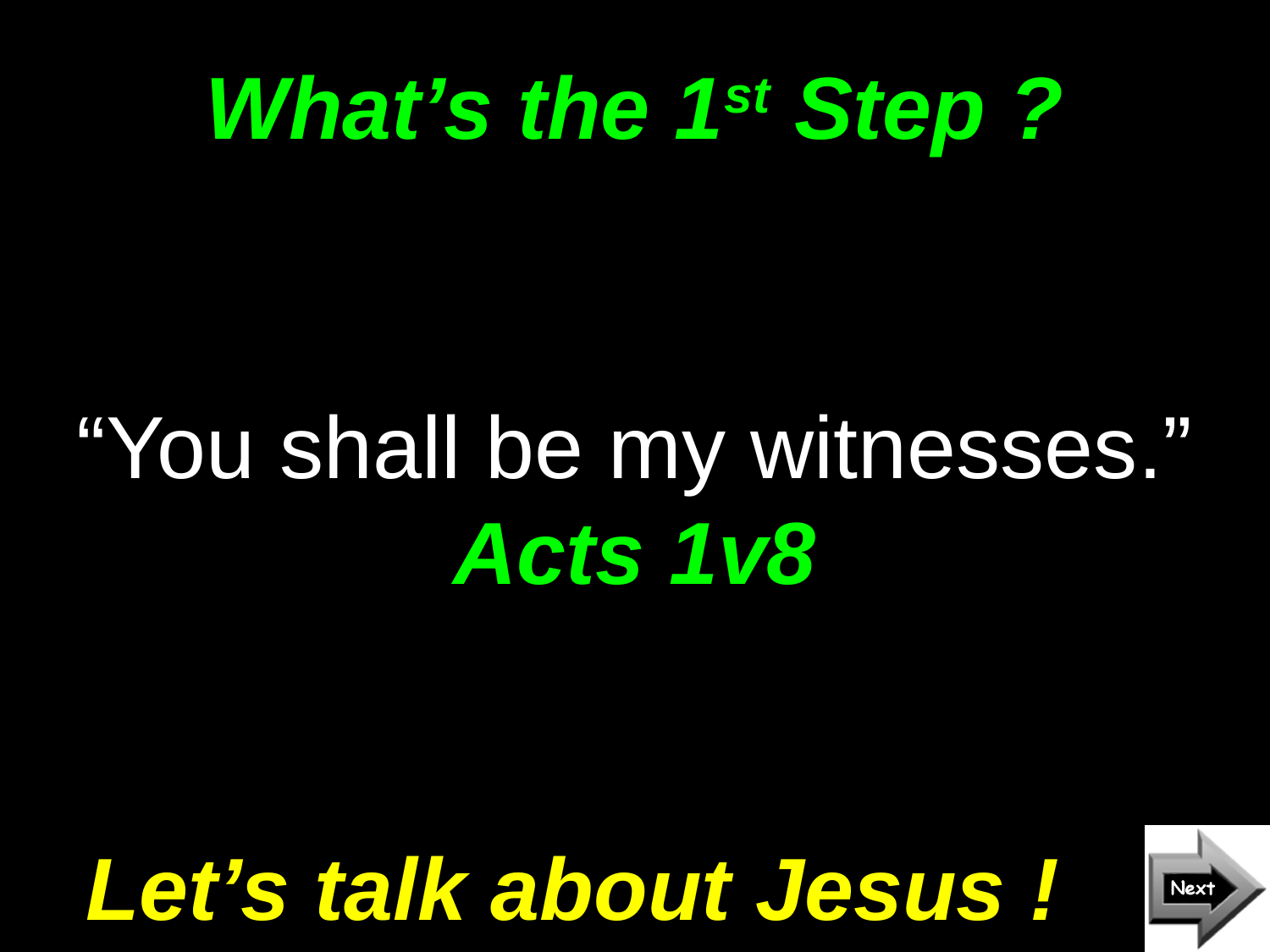

# What’s the 1st Step ?
“You shall be my witnesses.” Acts 1v8
Let’s talk about Jesus !